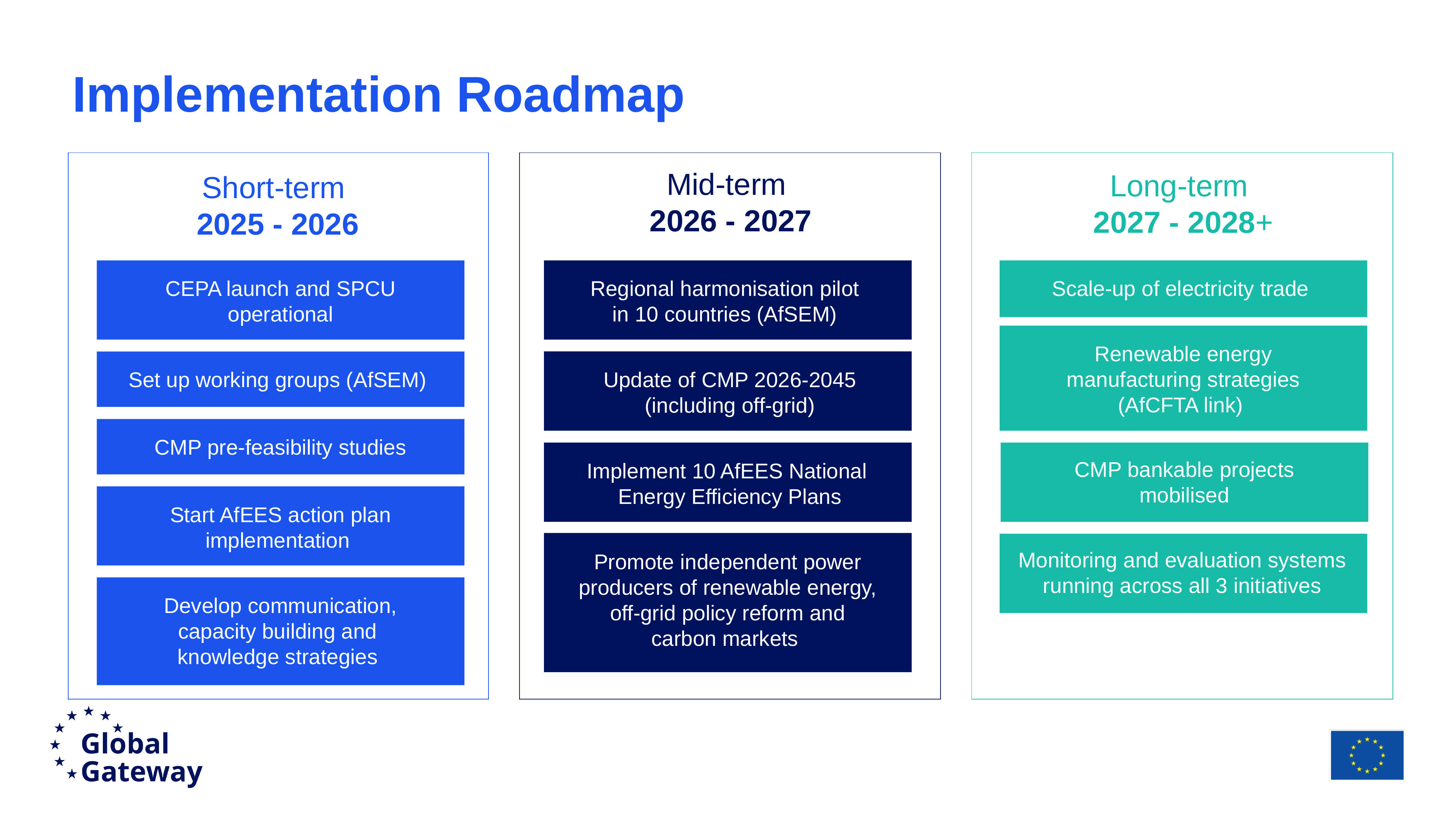

# Implementation Roadmap

Mid-term
2026 - 2027
Long-term
2027 - 2028+
Short-term
2025 - 2026

CEPA launch and SPCU operational
Regional harmonisation pilot
in 10 countries (AfSEM)
Scale-up of electricity trade

Renewable energy manufacturing strategies (AfCFTA link)

Set up working groups (AfSEM)
Update of CMP 2026-2045 (including off-grid)

CMP pre-feasibility studies

CMP bankable projects mobilised
Implement 10 AfEES National
Energy Efficiency Plans

Start AfEES action plan implementation

Monitoring and evaluation systems running across all 3 initiatives
Promote independent power producers of renewable energy, off-grid policy reform and carbon markets

Develop communication, capacity building and
knowledge strategies